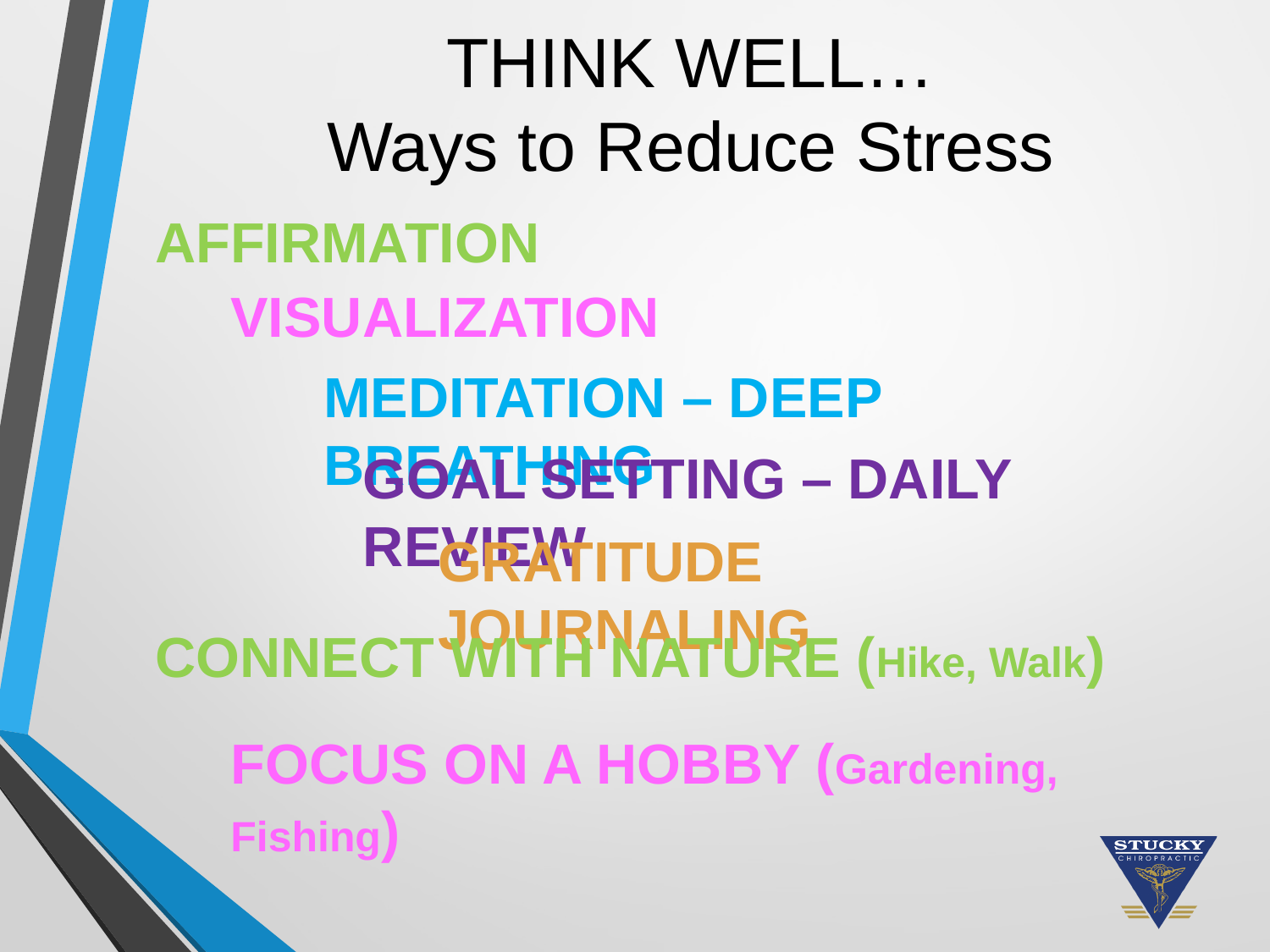

THINK WELL…
Ways to Reduce Stress
AFFIRMATION
VISUALIZATION
MEDITATION – DEEP BREATHING
GOAL SETTING – DAILY REVIEW
GRATITUDE JOURNALING
CONNECT WITH NATURE (Hike, Walk)
FOCUS ON A HOBBY (Gardening, Fishing)